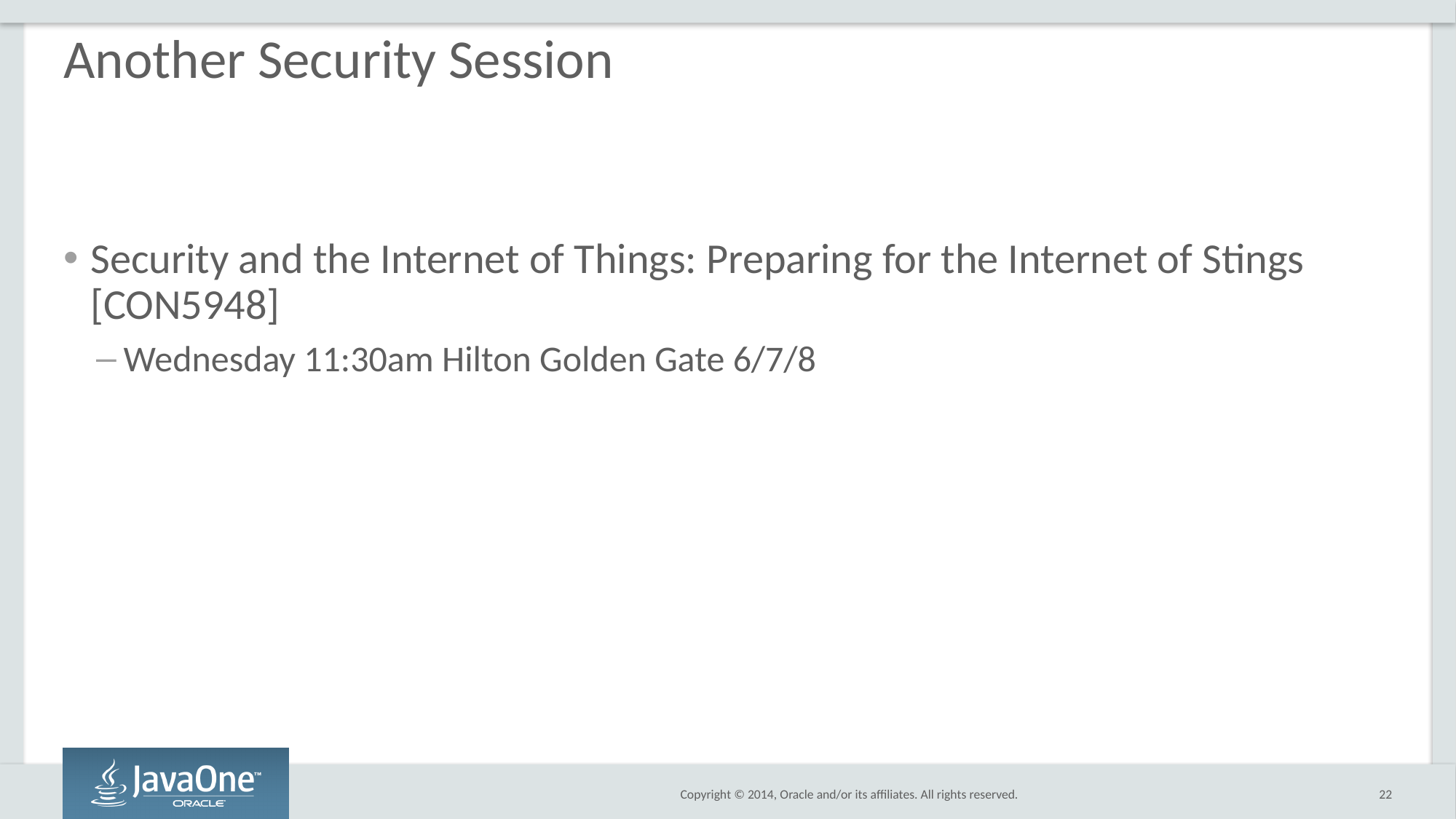

# Another Security Session

Security and the Internet of Things: Preparing for the Internet of Stings [CON5948]
Wednesday 11:30am Hilton Golden Gate 6/7/8
22